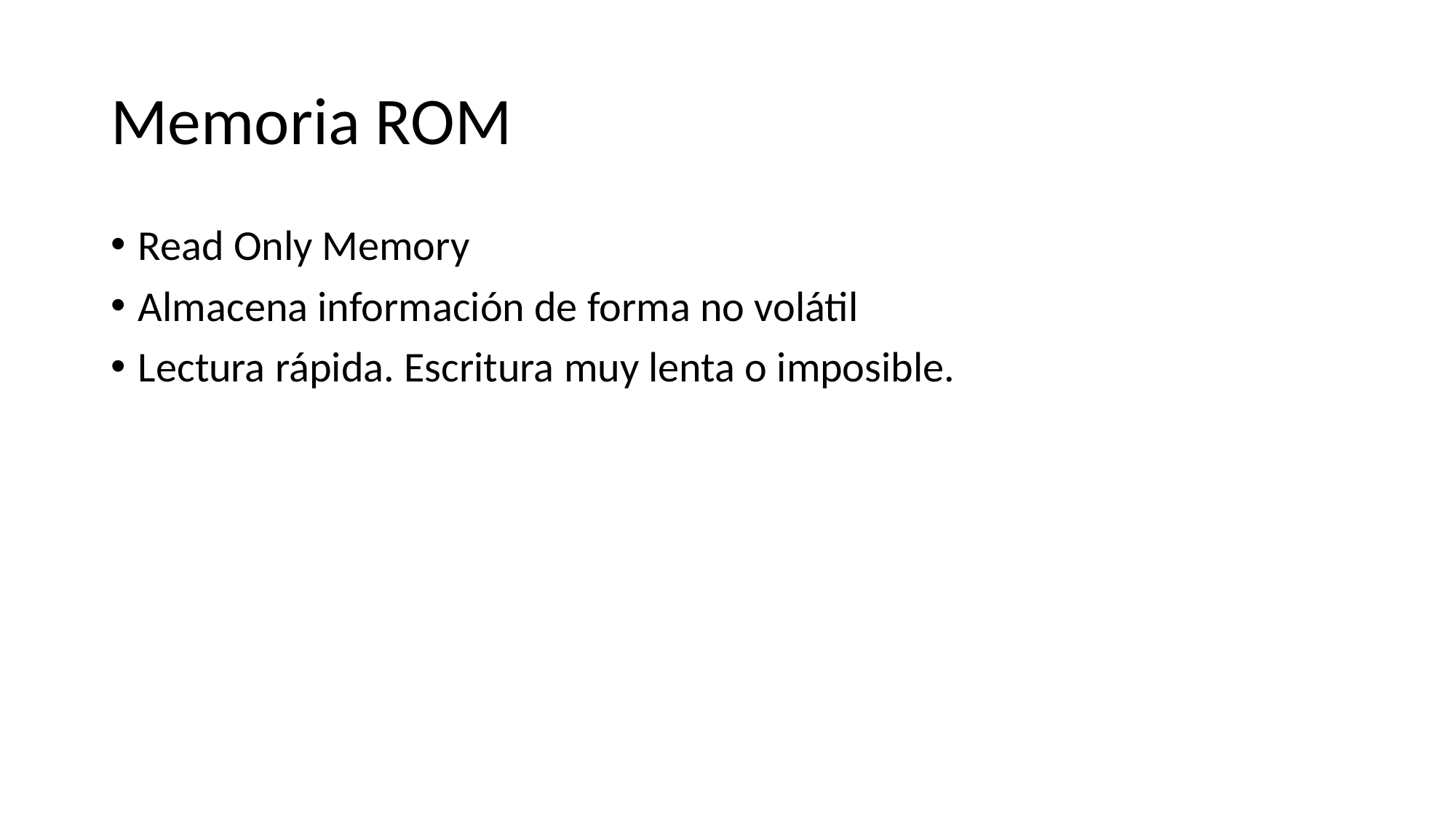

# Memoria ROM
Read Only Memory
Almacena información de forma no volátil
Lectura rápida. Escritura muy lenta o imposible.